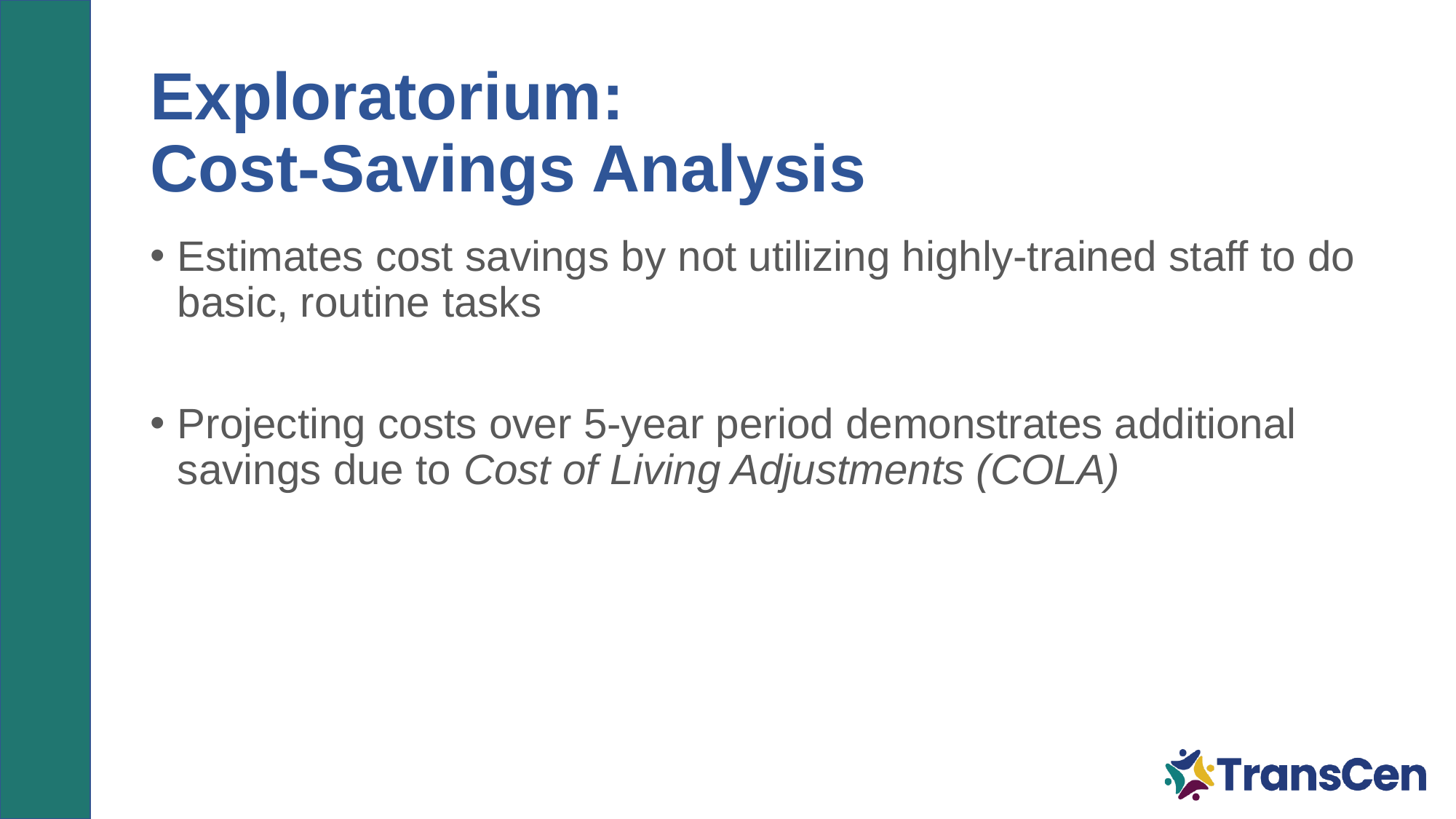

97
# Exploratorium: Cost-Savings Analysis
Estimates cost savings by not utilizing highly-trained staff to do basic, routine tasks

Projecting costs over 5-year period demonstrates additional savings due to Cost of Living Adjustments (COLA)